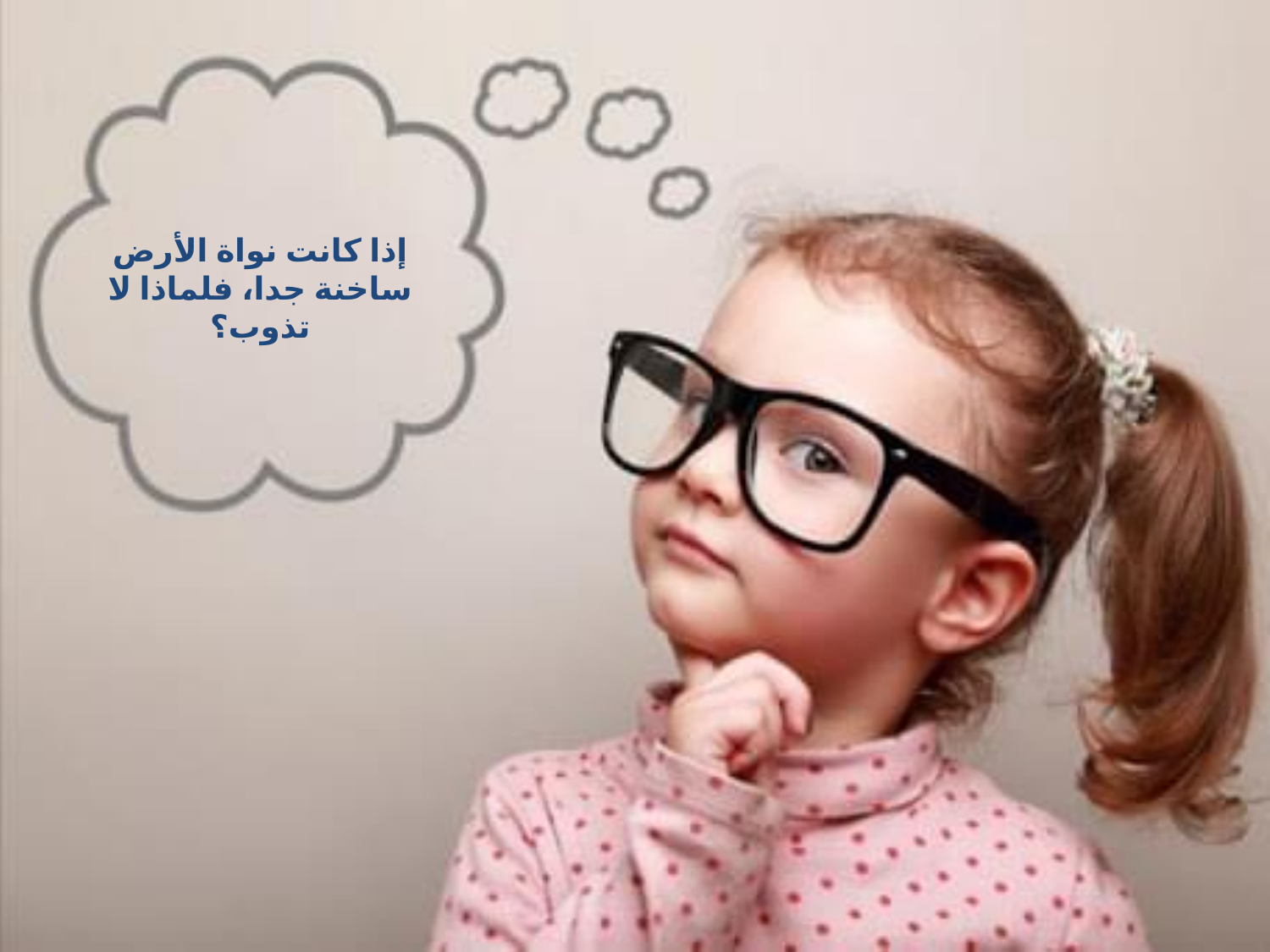

إذا كانت نواة الأرض ساخنة جدا، فلماذا لا تذوب؟